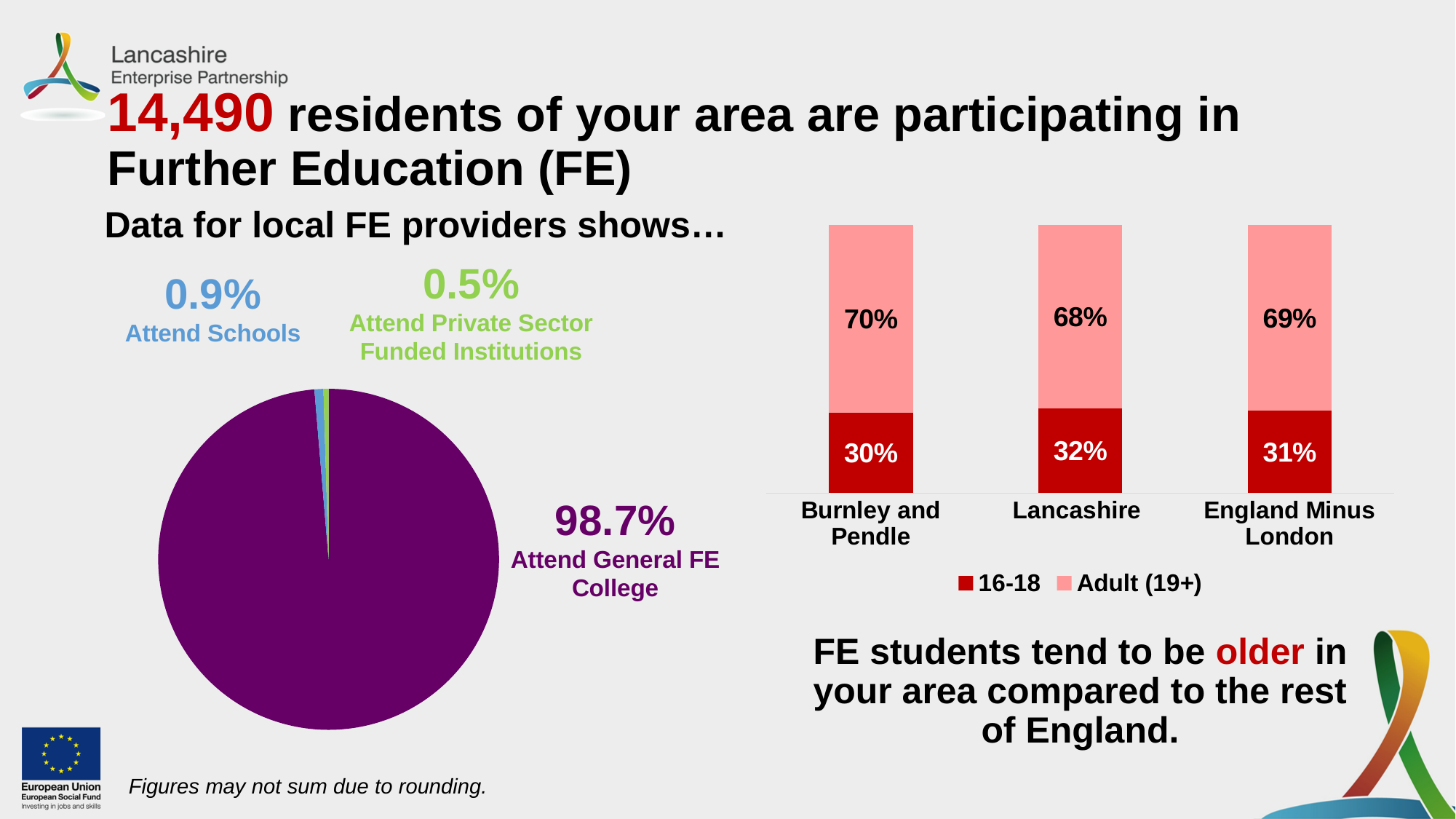

# 14,490 residents of your area are participating in Further Education (FE)
Data for local FE providers shows…

### Chart

| Category | 16-18 | Adult (19+) |
|---|---|---|
| Burnley and Pendle | 0.2981366459627329 | 0.7018633540372671 |
| Lancashire  | 0.3162102738356986 | 0.6837897261643014 |
| England Minus London | 0.30682117034921125 | 0.6931828756620286 |
0.5%
Attend Private Sector Funded Institutions
0.9%
Attend Schools

### Chart

| Category |  |
|---|---|
| General FE College incl Tertiary | 0.9866527087149961 |
| Schools | 0.008549245398237808 |
| Private Sector Public Funded | 0.004798045886766117 |
98.7%
Attend General FE College
FE students tend to be older in your area compared to the rest of England.
Figures may not sum due to rounding.